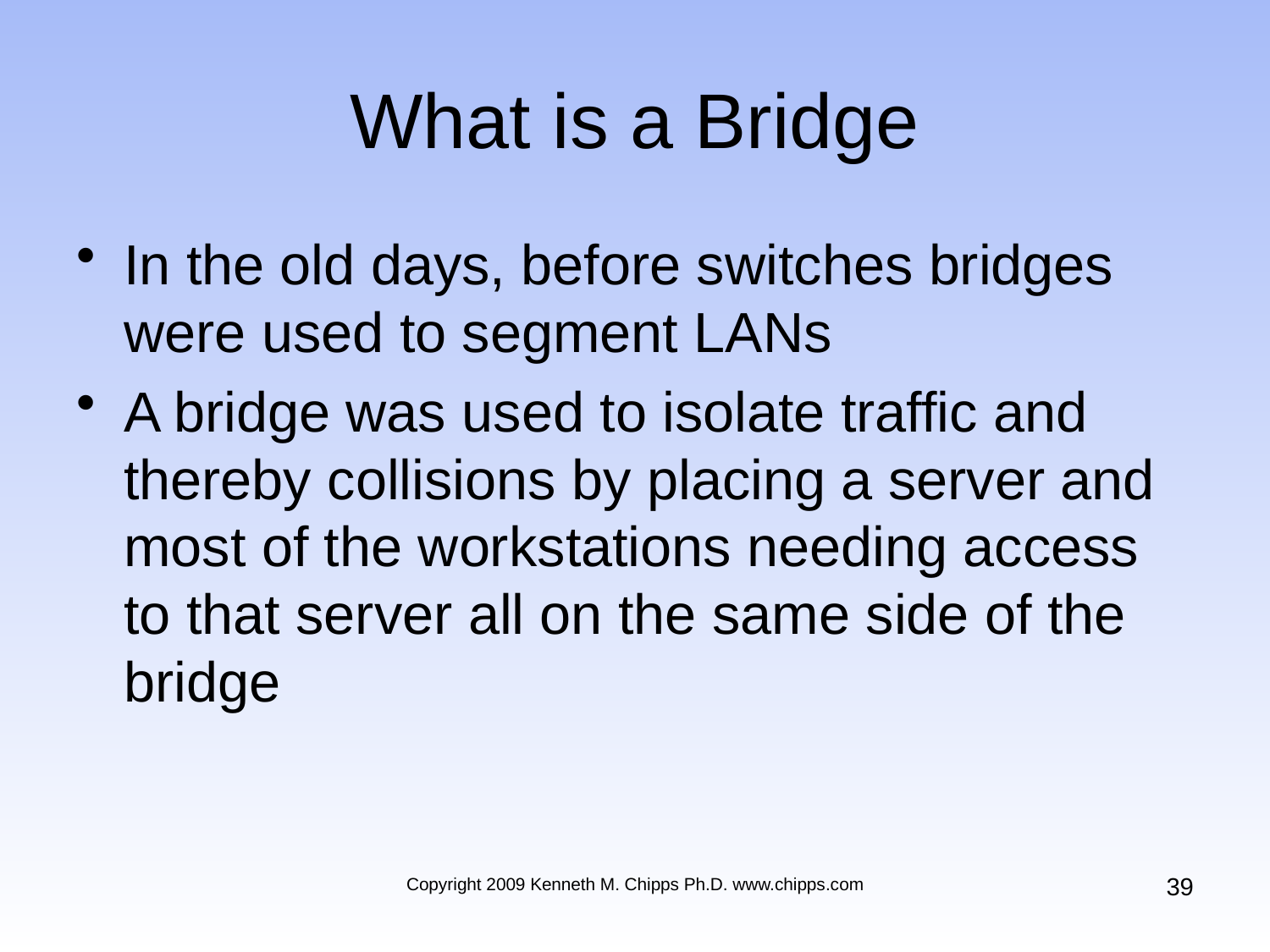

# What is a Bridge
In the old days, before switches bridges were used to segment LANs
A bridge was used to isolate traffic and thereby collisions by placing a server and most of the workstations needing access to that server all on the same side of the bridge
39
Copyright 2009 Kenneth M. Chipps Ph.D. www.chipps.com